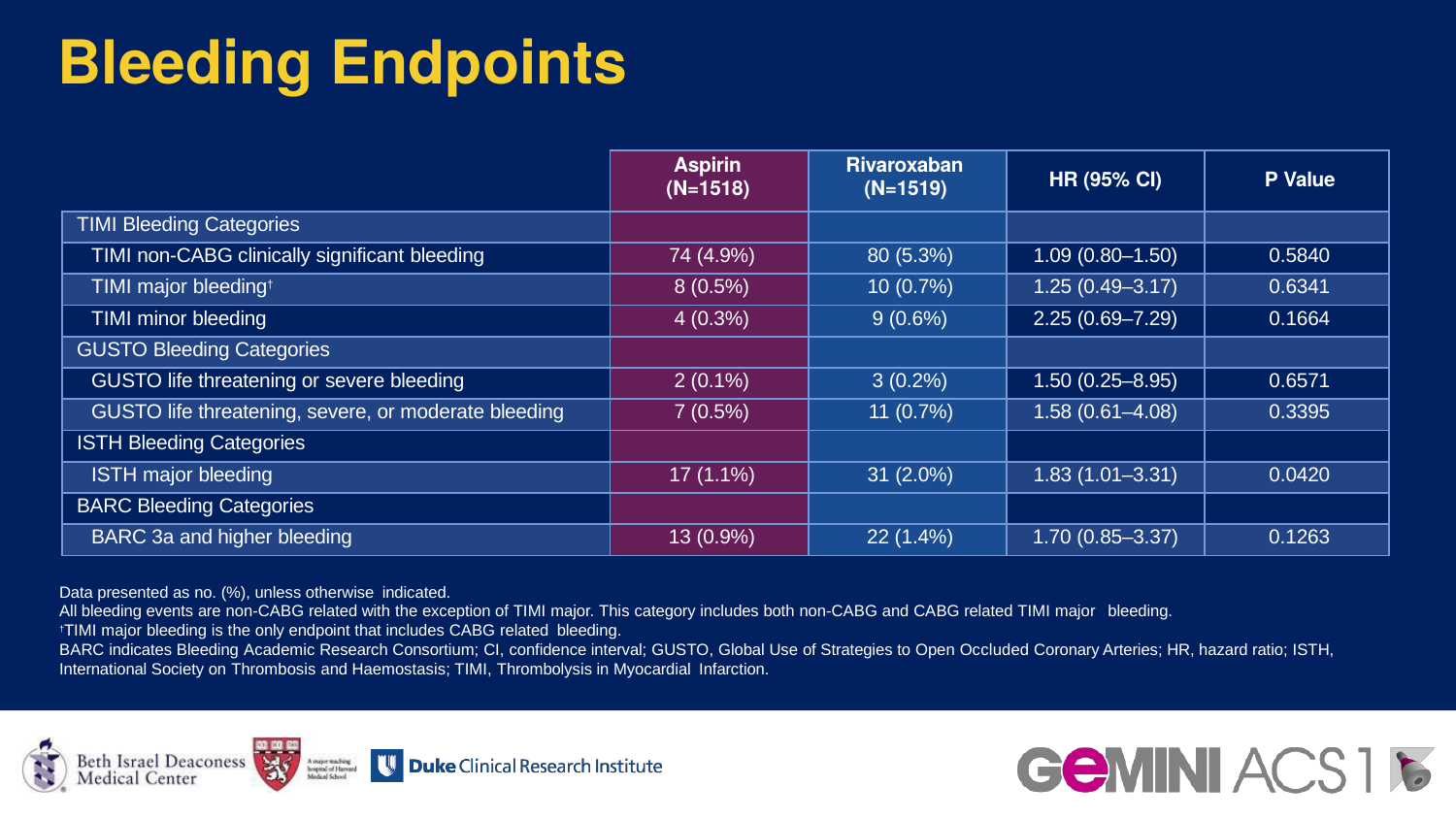

# Bleeding Endpoints

|  | Aspirin (N=1518) | Rivaroxaban (N=1519) | HR (95% CI) | P Value |
| --- | --- | --- | --- | --- |
| TIMI Bleeding Categories |  |  |  |  |
| TIMI non-CABG clinically significant bleeding | 74 (4.9%) | 80 (5.3%) | 1.09 (0.80–1.50) | 0.5840 |
| TIMI major bleeding† | 8 (0.5%) | 10 (0.7%) | 1.25 (0.49–3.17) | 0.6341 |
| TIMI minor bleeding | 4 (0.3%) | 9 (0.6%) | 2.25 (0.69–7.29) | 0.1664 |
| GUSTO Bleeding Categories |  |  |  |  |
| GUSTO life threatening or severe bleeding | 2 (0.1%) | 3 (0.2%) | 1.50 (0.25–8.95) | 0.6571 |
| GUSTO life threatening, severe, or moderate bleeding | 7 (0.5%) | 11 (0.7%) | 1.58 (0.61–4.08) | 0.3395 |
| ISTH Bleeding Categories |  |  |  |  |
| ISTH major bleeding | 17 (1.1%) | 31 (2.0%) | 1.83 (1.01–3.31) | 0.0420 |
| BARC Bleeding Categories |  |  |  |  |
| BARC 3a and higher bleeding | 13 (0.9%) | 22 (1.4%) | 1.70 (0.85–3.37) | 0.1263 |
Data presented as no. (%), unless otherwise indicated.
All bleeding events are non-CABG related with the exception of TIMI major. This category includes both non-CABG and CABG related TIMI major  bleeding.
†TIMI major bleeding is the only endpoint that includes CABG related bleeding.
BARC indicates Bleeding Academic Research Consortium; CI, confidence interval; GUSTO, Global Use of Strategies to Open Occluded Coronary Arteries; HR, hazard ratio; ISTH,  International Society on Thrombosis and Haemostasis; TIMI, Thrombolysis in Myocardial Infarction.